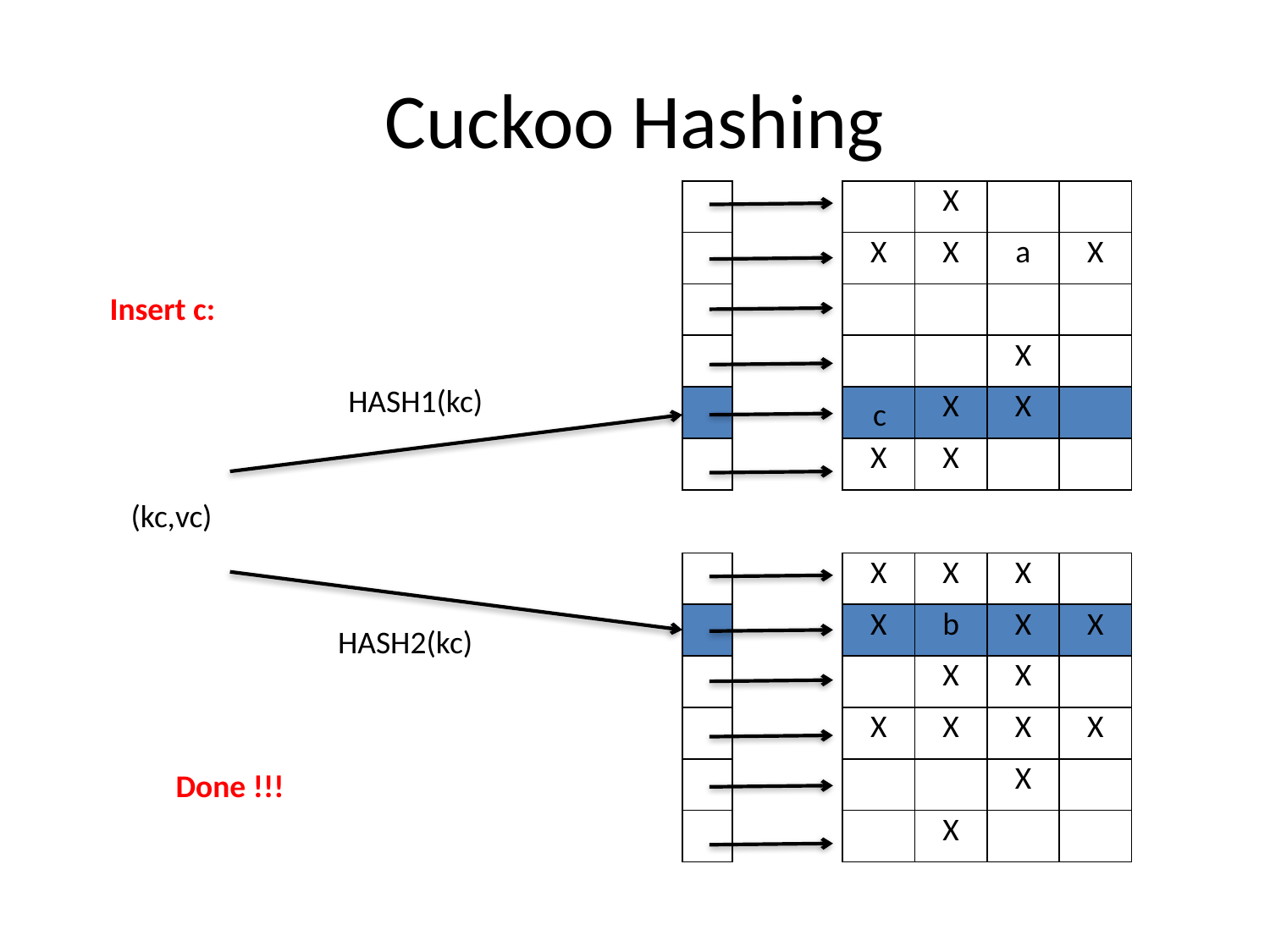

# Cuckoo Hashing
|  |
| --- |
|  |
|  |
|  |
|  |
|  |
|  | X |  |  |
| --- | --- | --- | --- |
| X | X | a | X |
|  |  |  |  |
|  |  | X |  |
|  | X | X |  |
| X | X |  |  |
Insert c:
HASH1(kc)
c
(kc,vc)
|  |
| --- |
|  |
|  |
|  |
|  |
|  |
| X | X | X |  |
| --- | --- | --- | --- |
| X | b | X | X |
|  | X | X |  |
| X | X | X | X |
|  |  | X |  |
|  | X |  |  |
HASH2(kc)
Done !!!